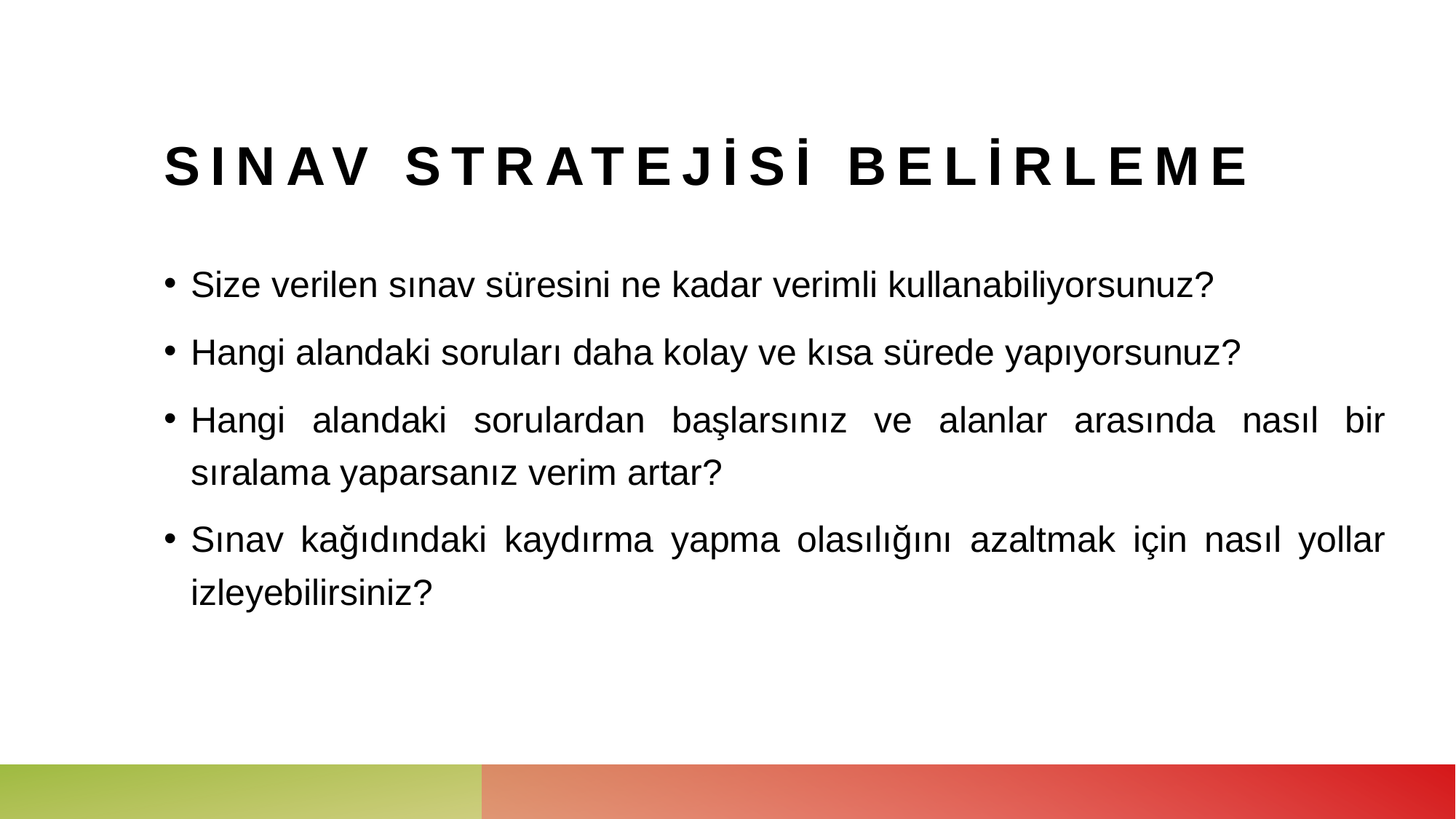

# Sınav stratejisi belirleme
Size verilen sınav süresini ne kadar verimli kullanabiliyorsunuz?
Hangi alandaki soruları daha kolay ve kısa sürede yapıyorsunuz?
Hangi alandaki sorulardan başlarsınız ve alanlar arasında nasıl bir sıralama yaparsanız verim artar?
Sınav kağıdındaki kaydırma yapma olasılığını azaltmak için nasıl yollar izleyebilirsiniz?